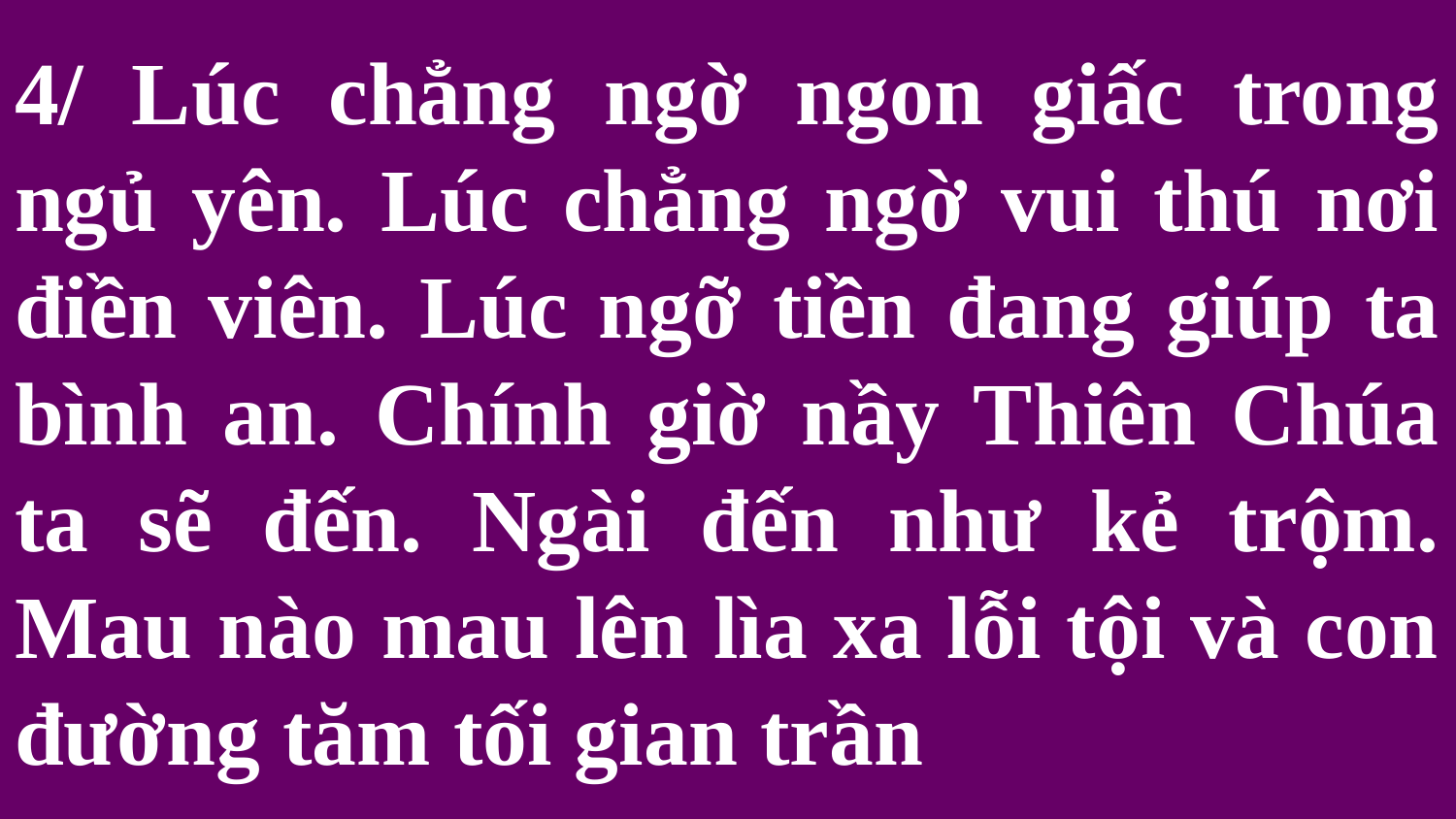

# 4/ Lúc chẳng ngờ ngon giấc trong ngủ yên. Lúc chẳng ngờ vui thú nơi điền viên. Lúc ngỡ tiền đang giúp ta bình an. Chính giờ nầy Thiên Chúa ta sẽ đến. Ngài đến như kẻ trộm. Mau nào mau lên lìa xa lỗi tội và con đường tăm tối gian trần